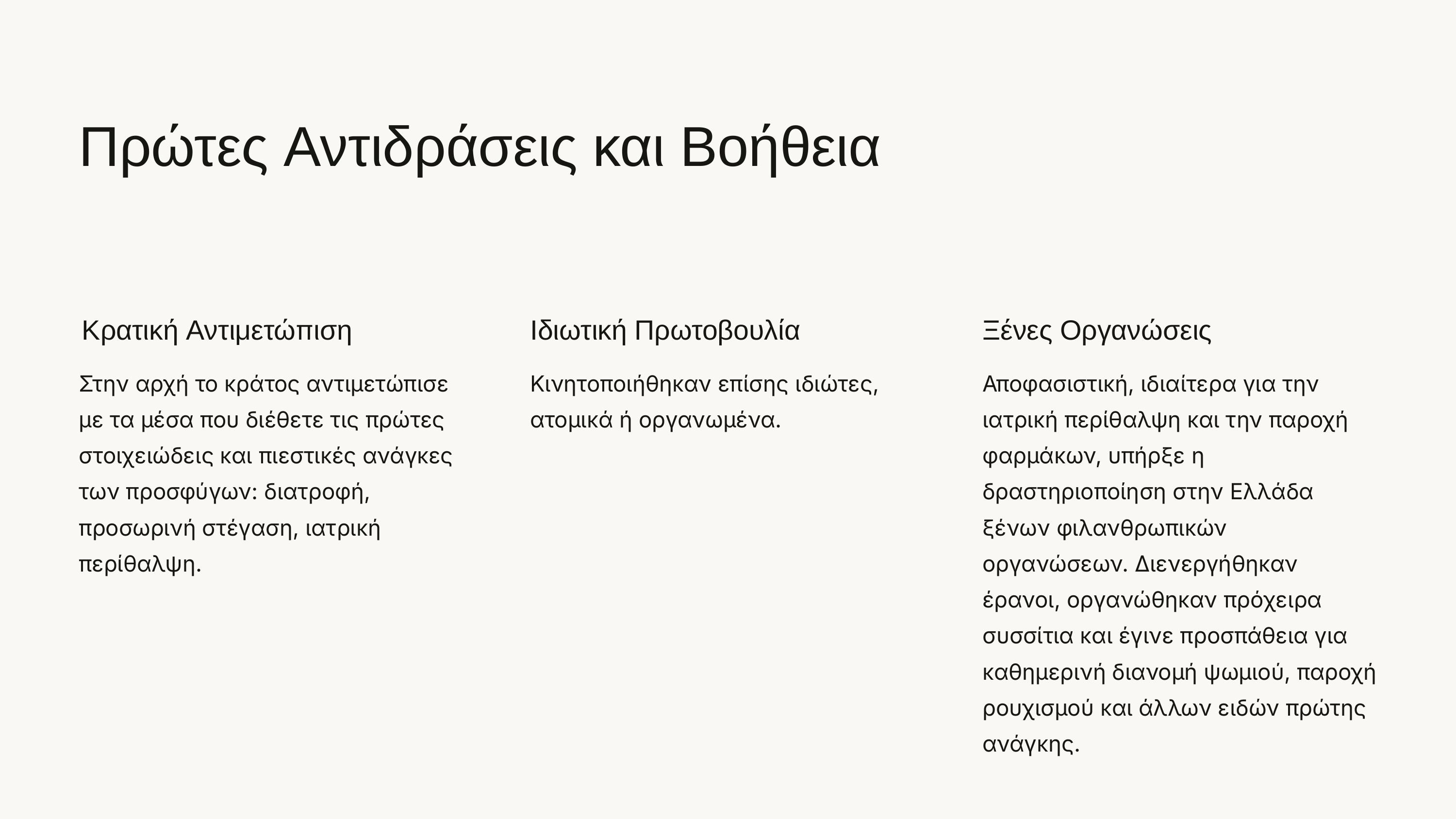

Πρώτες Αντιδράσεις και Βοήθεια

Κρατική Αντιμετώπιση

Ιδιωτική Πρωτοβουλία

Ξένες Οργανώσεις

Στην αρχή το κράτος αντιμετώπισε με τα μέσα που διέθετε τις πρώτες στοιχειώδεις και πιεστικές ανάγκες των προσφύγων: διατροφή, προσωρινή στέγαση, ιατρική περίθαλψη.

Κινητοποιήθηκαν επίσης ιδιώτες, ατομικά ή οργανωμένα.

Αποφασιστική, ιδιαίτερα για την ιατρική περίθαλψη και την παροχή φαρμάκων, υπήρξε η δραστηριοποίηση στην Ελλάδα ξένων φιλανθρωπικών οργανώσεων. Διενεργήθηκαν έρανοι, οργανώθηκαν πρόχειρα συσσίτια και έγινε προσπάθεια για καθημερινή διανομή ψωμιού, παροχή ρουχισμού και άλλων ειδών πρώτης ανάγκης.